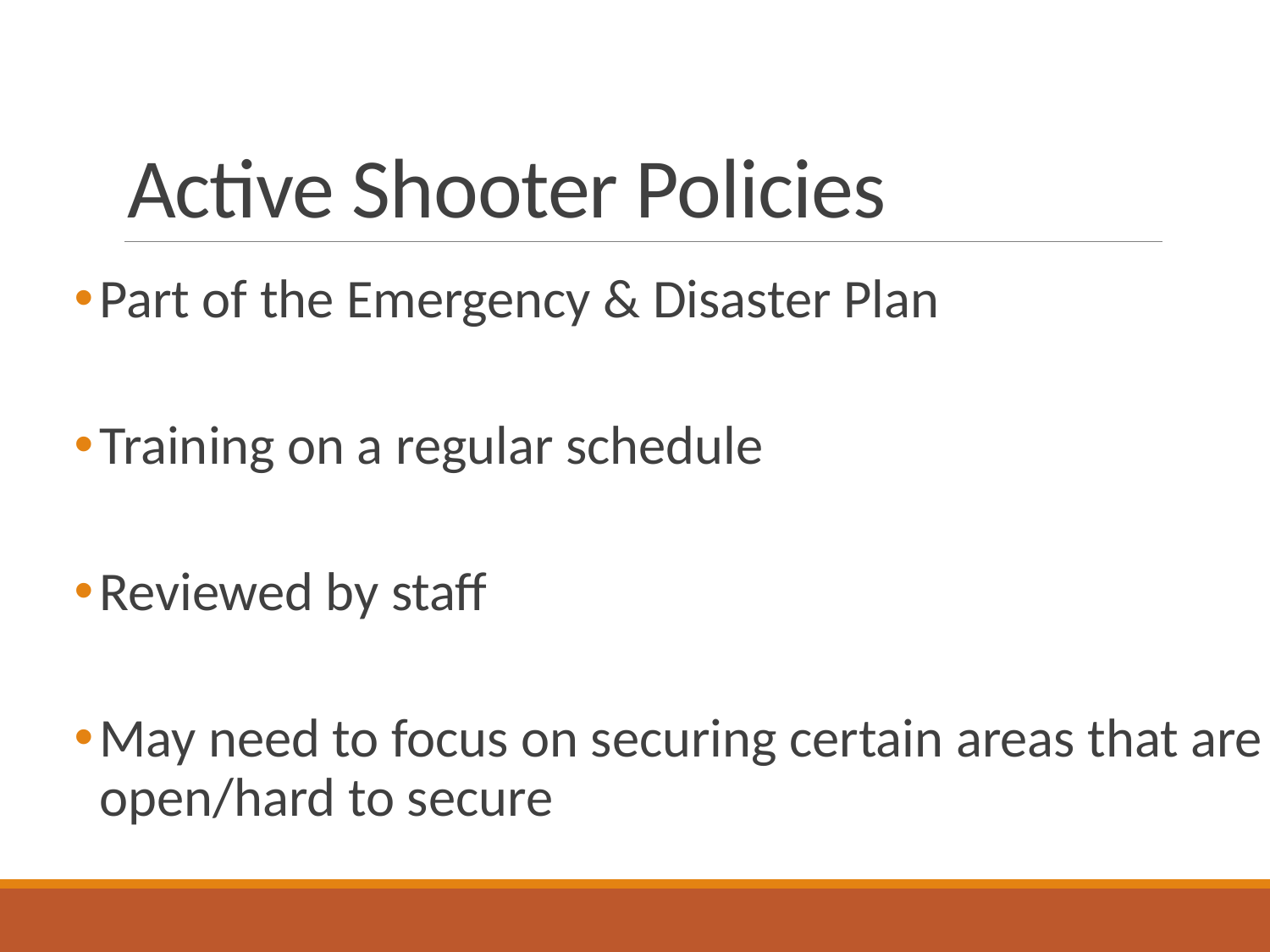

# Active Shooter Policies
Part of the Emergency & Disaster Plan

Training on a regular schedule

Reviewed by staff

May need to focus on securing certain areas that are open/hard to secure